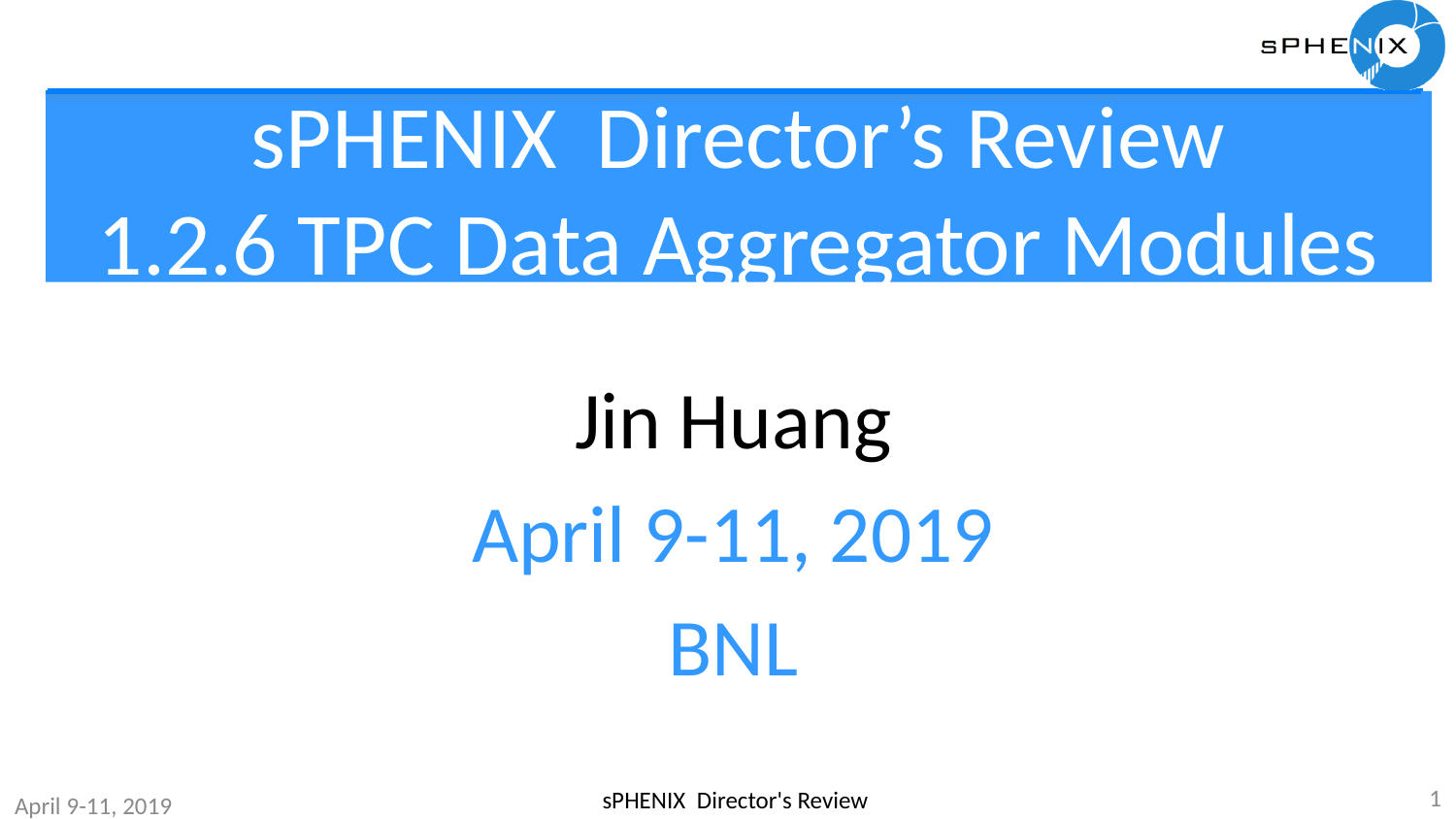

# sPHENIX  Director’s Review 1.2.6 TPC Data Aggregator Modules
Jin Huang
April 9-11, 2019
BNL
1
sPHENIX  Director's Review
April 9-11, 2019